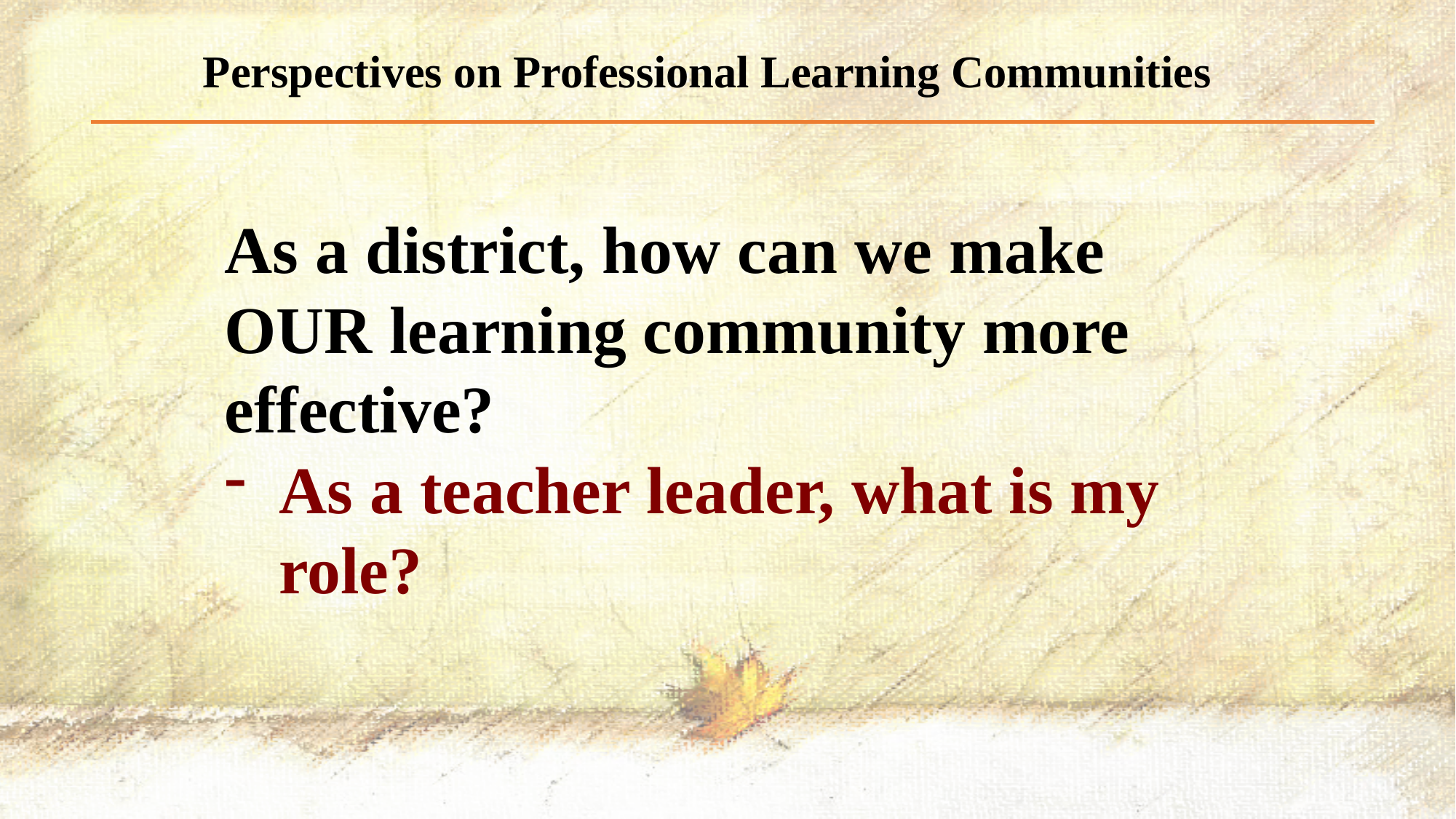

Perspectives on Professional Learning Communities
As a district, how can we make OUR learning community more effective?
As a teacher leader, what is my role?